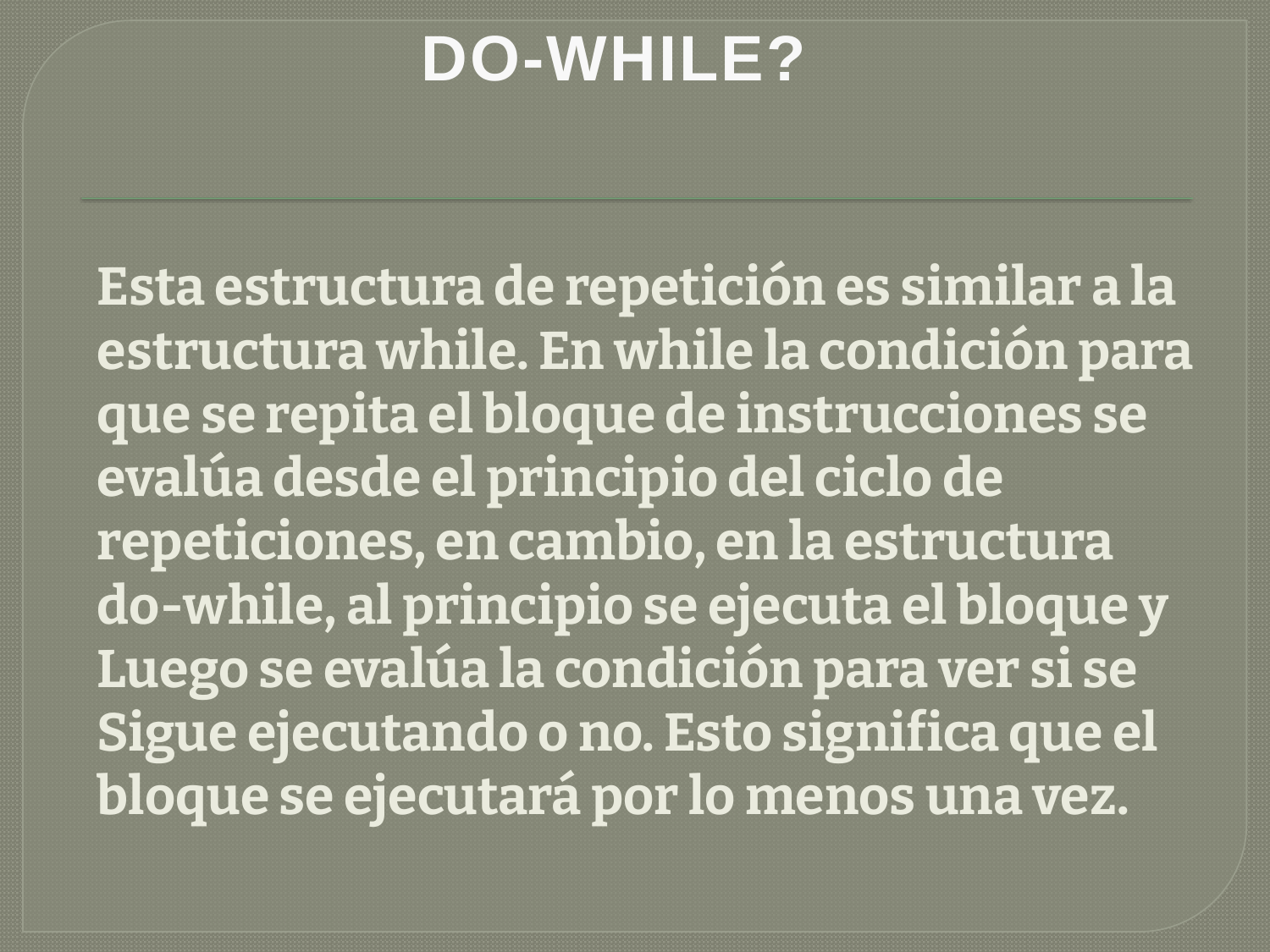

# DO-WHILE?
Esta estructura de repetición es similar a la
estructura while. En while la condición para
que se repita el bloque de instrucciones se
evalúa desde el principio del ciclo de
repeticiones, en cambio, en la estructura
do-while, al principio se ejecuta el bloque y
Luego se evalúa la condición para ver si se
Sigue ejecutando o no. Esto significa que el
bloque se ejecutará por lo menos una vez.